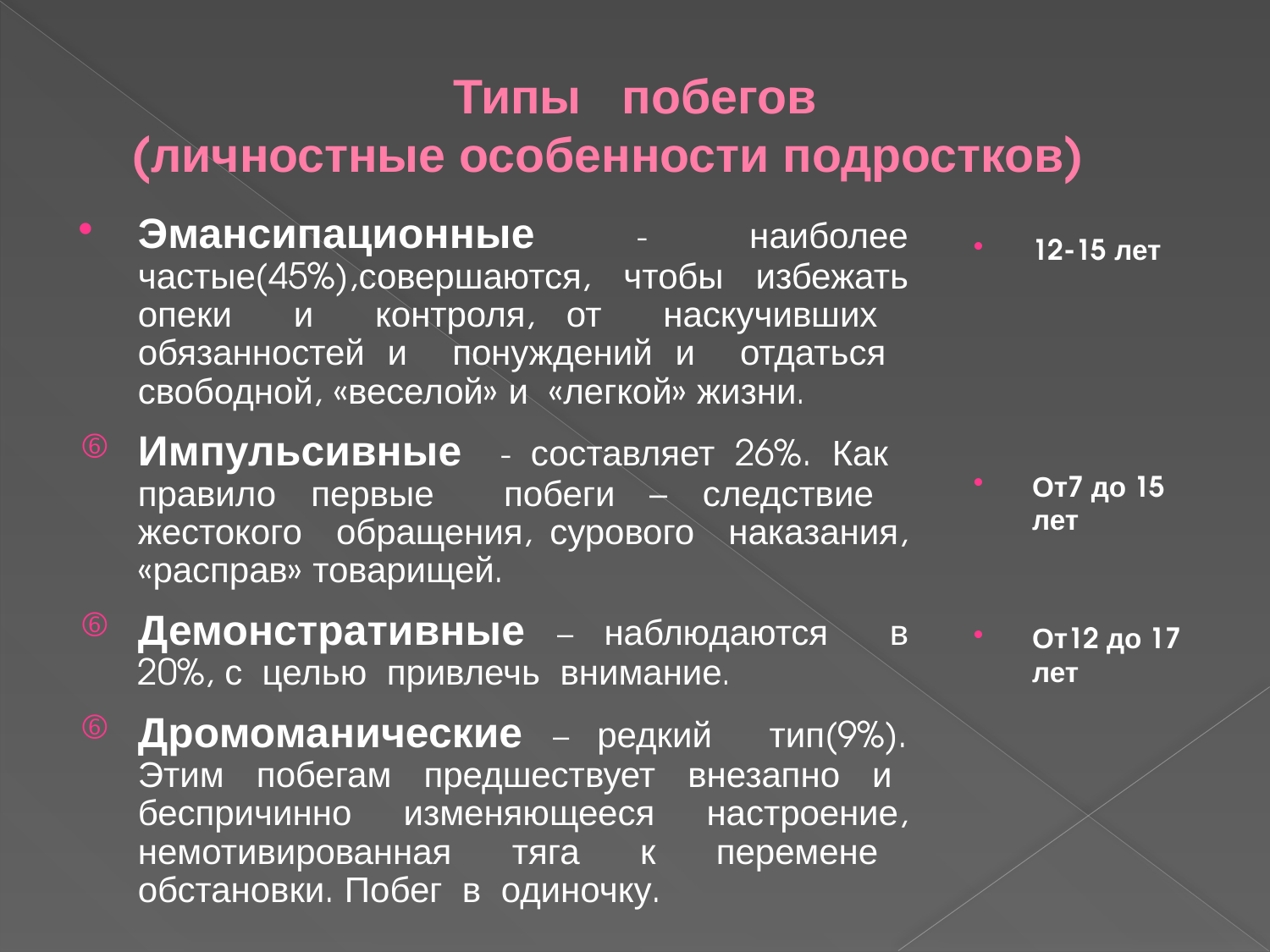

# Типы   побегов (личностные особенности подростков)
Эмансипационные - наиболее частые(45%),совершаются, чтобы избежать опеки  и  контроля, от  наскучивших  обязанностей и  понуждений и  отдаться  свободной, «веселой» и  «легкой» жизни.
Импульсивные  - составляет 26%. Как  правило первые  побеги – следствие  жестокого  обращения, сурового  наказания, «расправ» товарищей.
Демонстративные – наблюдаются  в 20%, с  целью  привлечь  внимание.
Дромоманические – редкий  тип(9%). Этим  побегам  предшествует  внезапно  и  беспричинно  изменяющееся  настроение, немотивированная  тяга  к  перемене  обстановки. Побег  в  одиночку.
12-15 лет

От7 до 15 лет

От12 до 17 лет